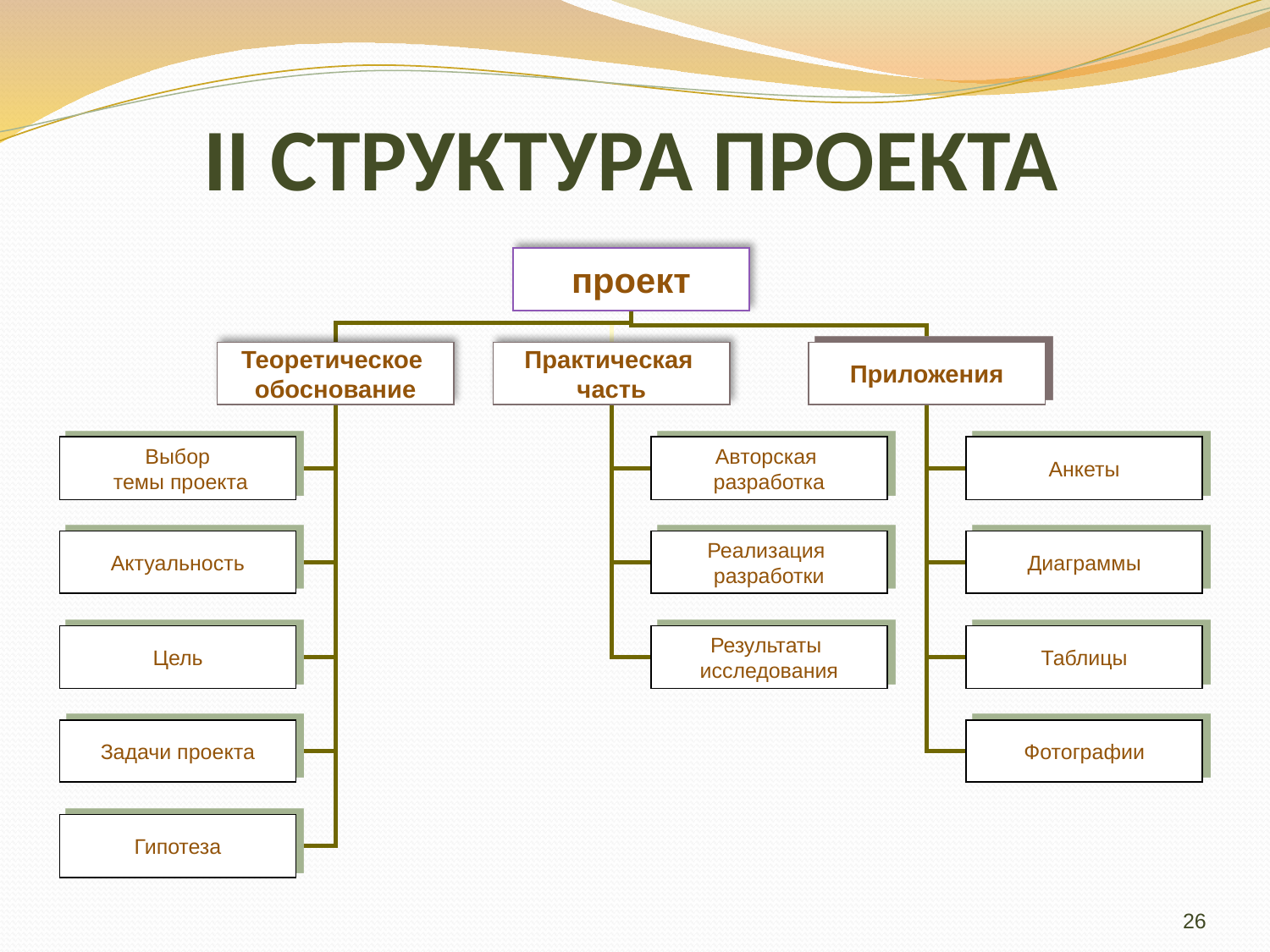

# II СТРУКТУРА ПРОЕКТА
проект
Теоретическое
обоснование

Практическая
часть

Приложения

Выбор
 темы проекта
Авторская
разработка

Анкеты

Актуальность
Реализация
разработки
Диаграммы

Цель

Результаты
исследования

Таблицы

Задачи проекта

Фотографии

Гипотеза

26